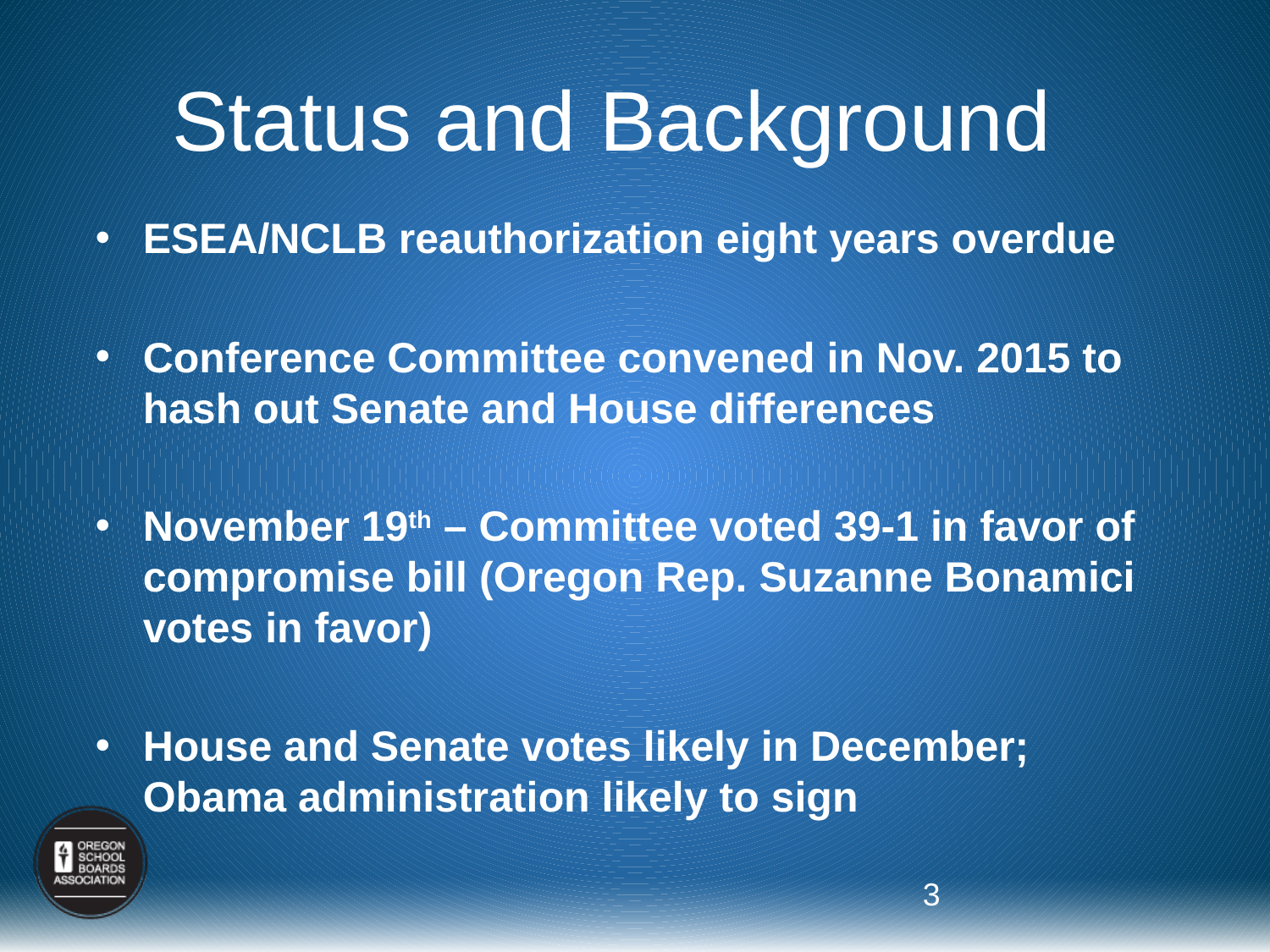

# Status and Background
ESEA/NCLB reauthorization eight years overdue

Conference Committee convened in Nov. 2015 to hash out Senate and House differences

November 19th – Committee voted 39-1 in favor of compromise bill (Oregon Rep. Suzanne Bonamici votes in favor)

House and Senate votes likely in December; Obama administration likely to sign

3